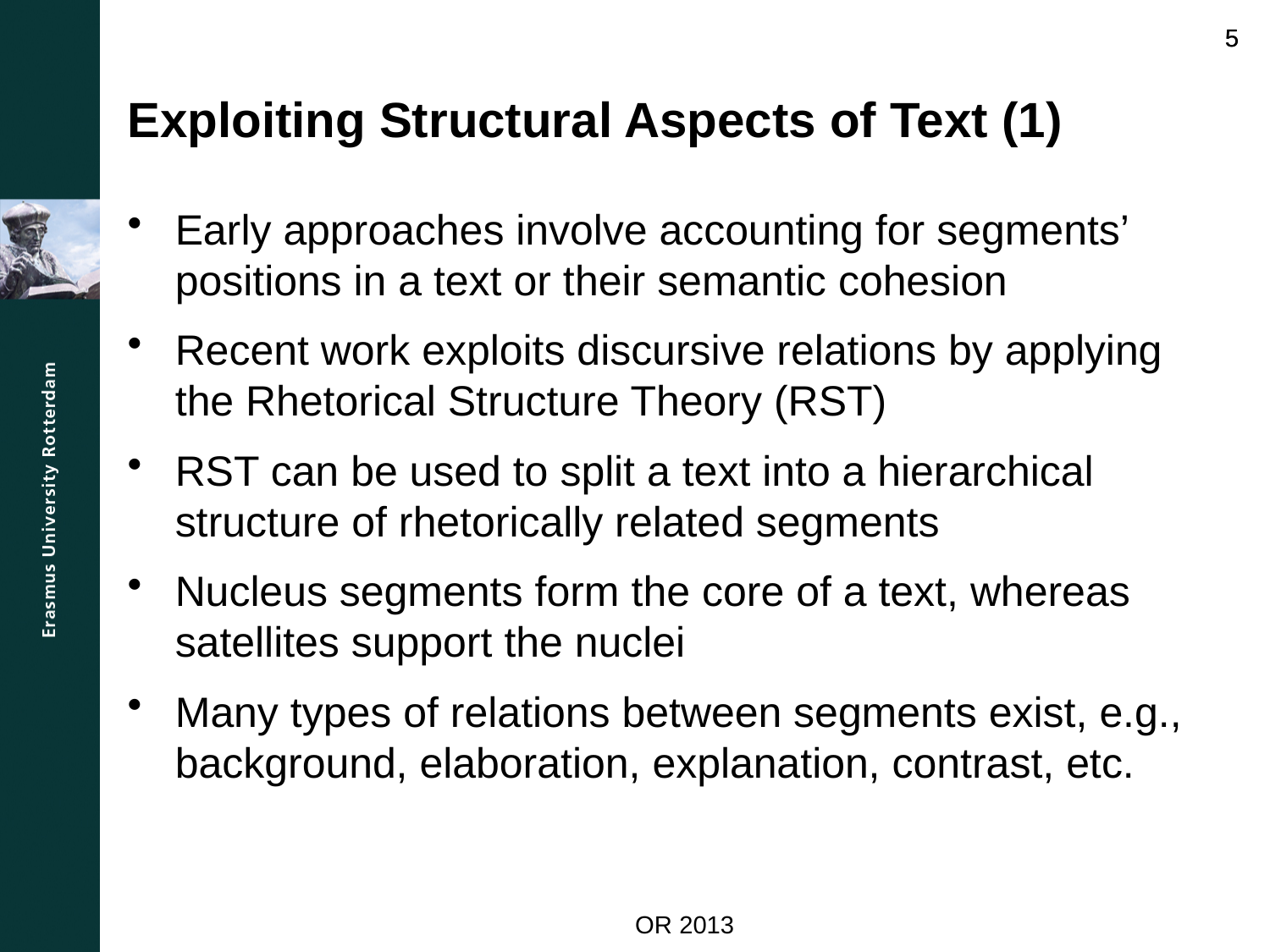

Exploiting Structural Aspects of Text (1)
Early approaches involve accounting for segments’ positions in a text or their semantic cohesion
Recent work exploits discursive relations by applying the Rhetorical Structure Theory (RST)
RST can be used to split a text into a hierarchical structure of rhetorically related segments
Nucleus segments form the core of a text, whereas satellites support the nuclei
Many types of relations between segments exist, e.g., background, elaboration, explanation, contrast, etc.
5
5
OR 2013